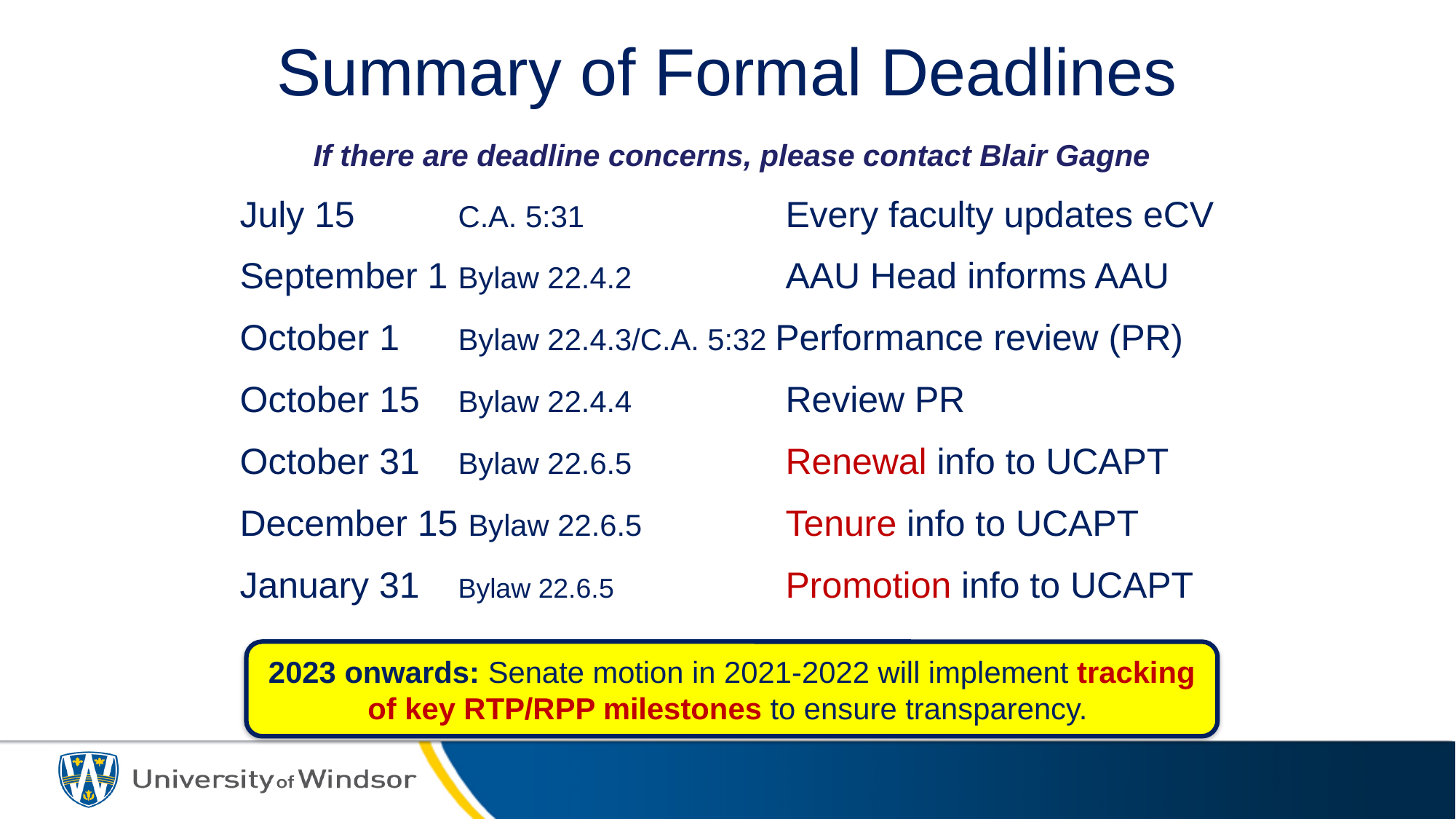

Summary of Formal Deadlines
If there are deadline concerns, please contact Blair Gagne
July 15	C.A. 5:31 		Every faculty updates eCV
September 1	Bylaw 22.4.2	     	AAU Head informs AAU
October 1	Bylaw 22.4.3/C.A. 5:32 Performance review (PR)
October 15	Bylaw 22.4.4	     	Review PR
October 31	Bylaw 22.6.5   		Renewal info to UCAPT
December 15 Bylaw 22.6.5		Tenure info to UCAPT
January 31	Bylaw 22.6.5   		Promotion info to UCAPT
2023 onwards: Senate motion in 2021-2022 will implement tracking of key RTP/RPP milestones to ensure transparency.